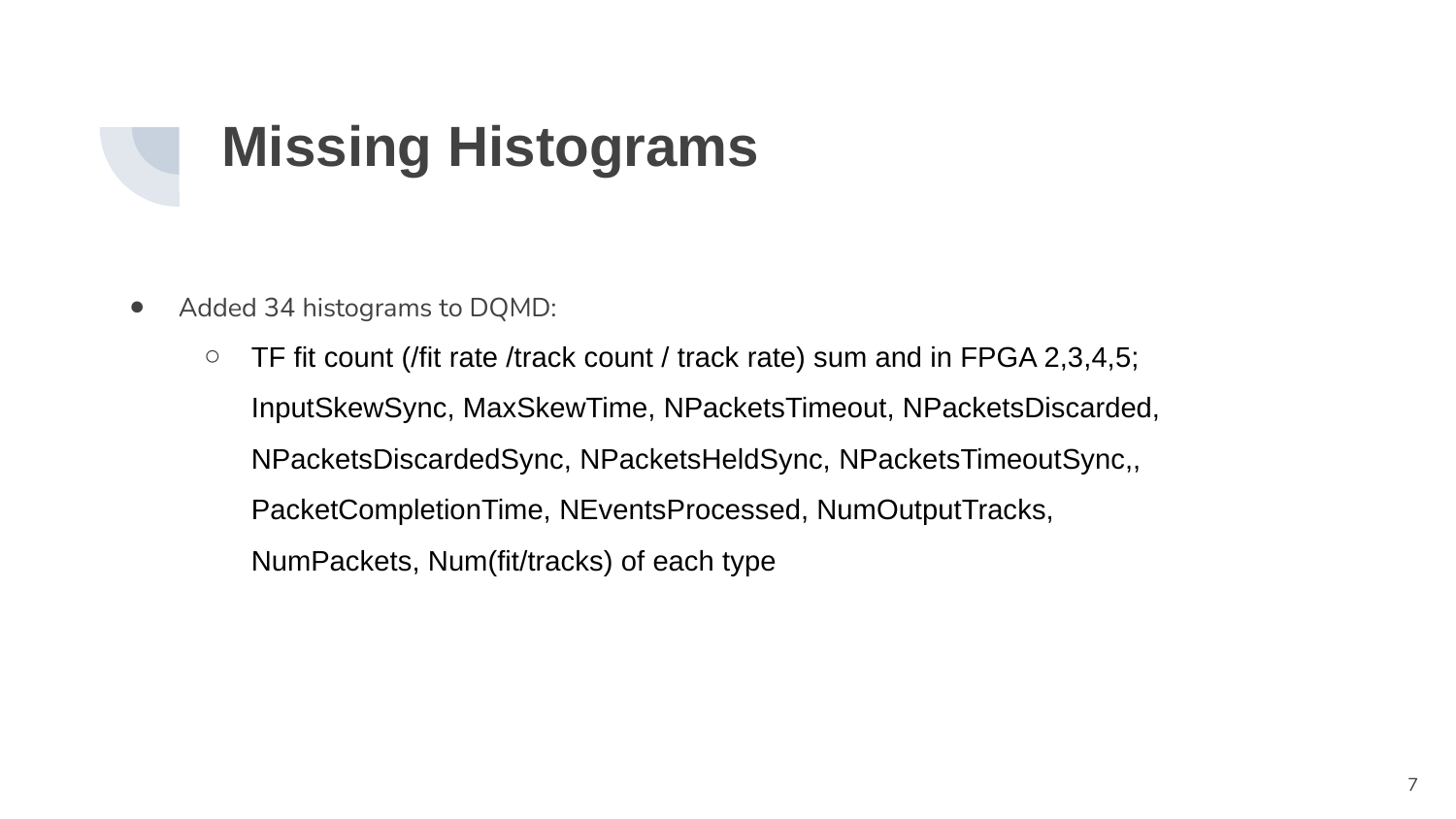

Missing Histograms
Added 34 histograms to DQMD:
TF fit count (/fit rate /track count / track rate) sum and in FPGA 2,3,4,5; InputSkewSync, MaxSkewTime, NPacketsTimeout, NPacketsDiscarded, NPacketsDiscardedSync, NPacketsHeldSync, NPacketsTimeoutSync,, PacketCompletionTime, NEventsProcessed, NumOutputTracks, NumPackets, Num(fit/tracks) of each type
7